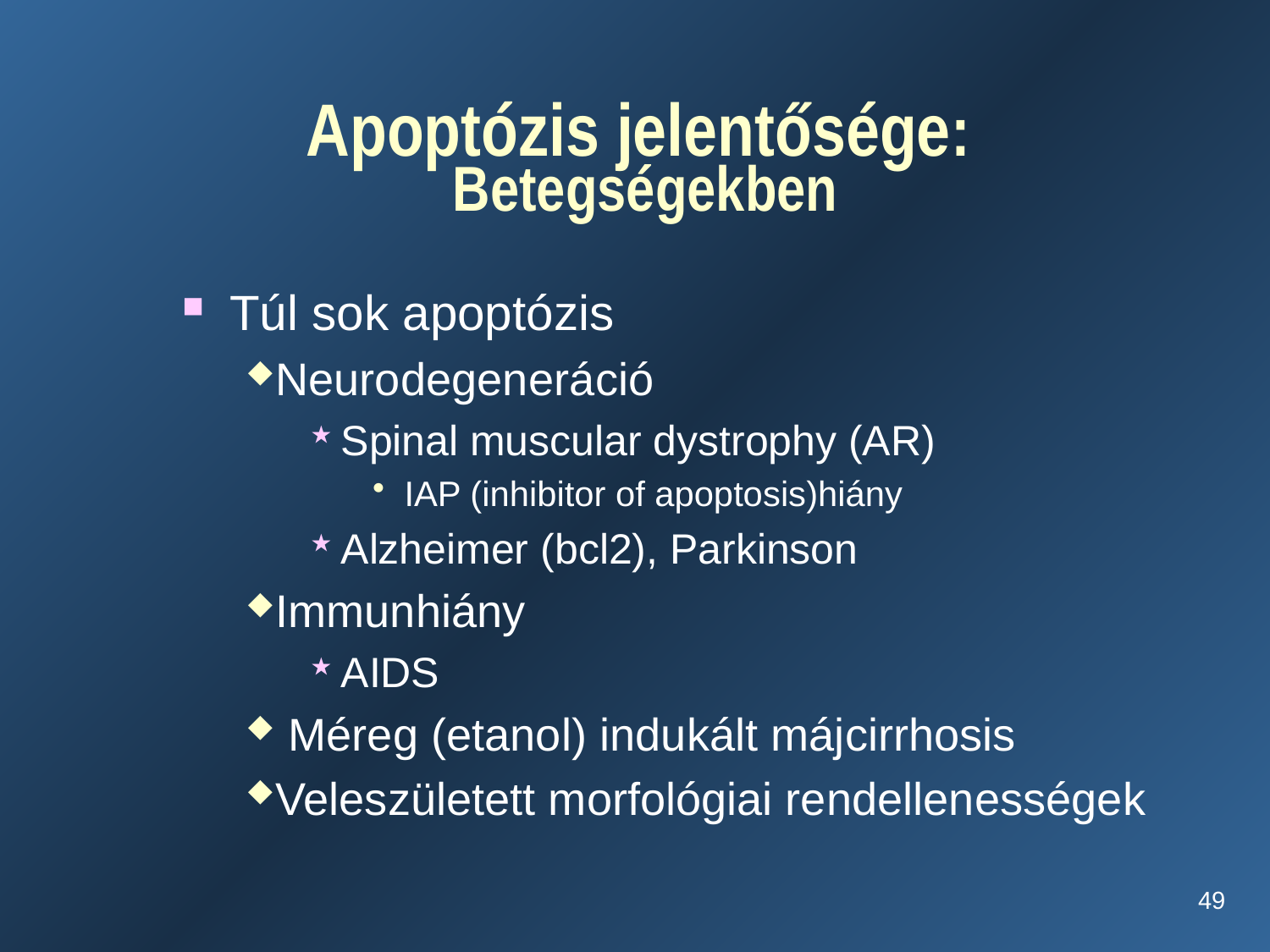

# Apoptózis jelentősége: Betegségekben
Túl sok apoptózis
Neurodegeneráció
Spinal muscular dystrophy (AR)
IAP (inhibitor of apoptosis)hiány
Alzheimer (bcl2), Parkinson
Immunhiány
AIDS
 Méreg (etanol) indukált májcirrhosis
Veleszületett morfológiai rendellenességek

49